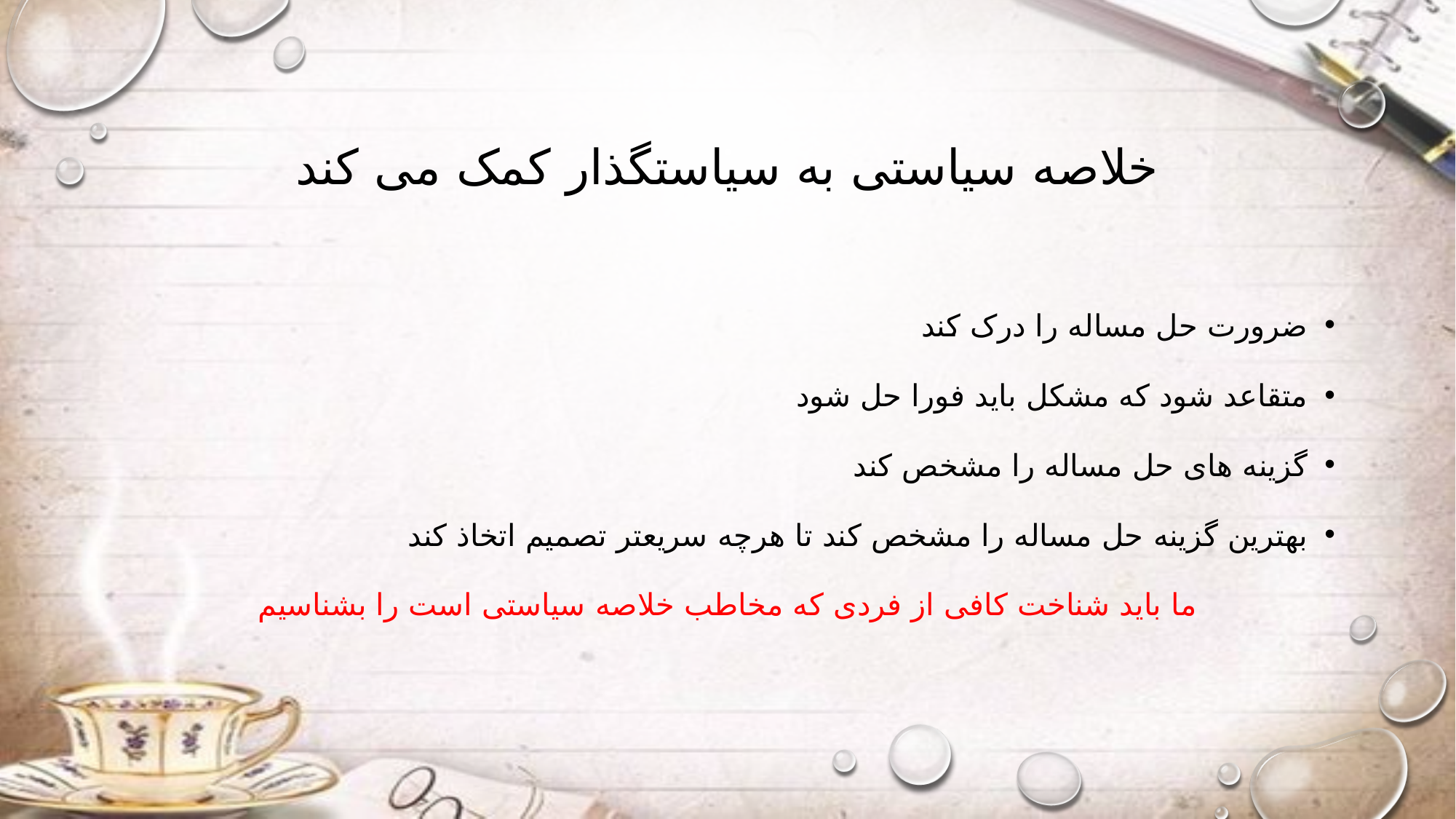

# خلاصه سیاستی به سیاستگذار کمک می کند
ضرورت حل مساله را درک کند
متقاعد شود که مشکل باید فورا حل شود
گزینه های حل مساله را مشخص کند
بهترین گزینه حل مساله را مشخص کند تا هرچه سریعتر تصمیم اتخاذ کند
ما باید شناخت کافی از فردی که مخاطب خلاصه سیاستی است را بشناسیم